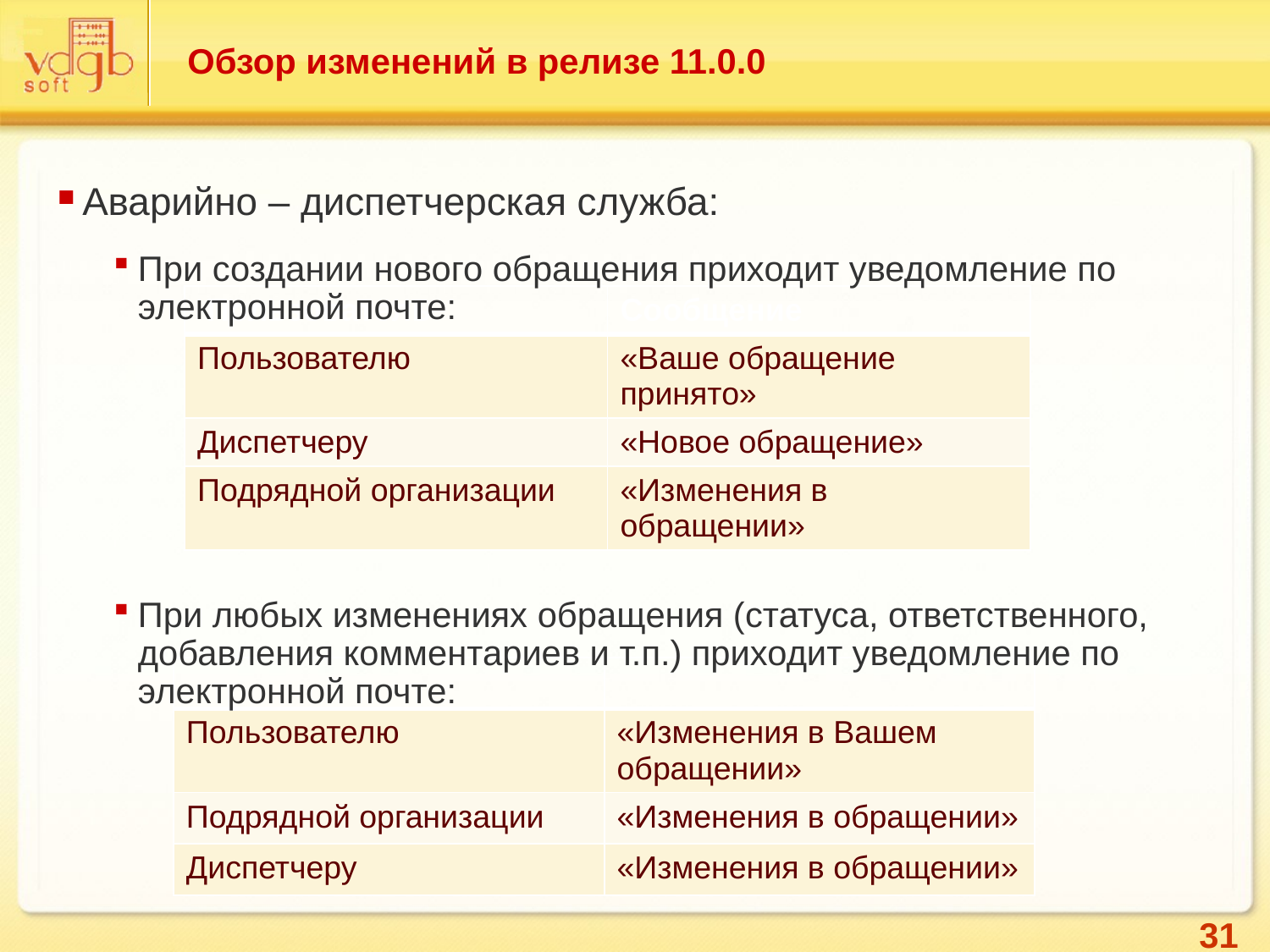

# Обзор изменений в релизе 11.0.0
Аварийно – диспетчерская служба:
При создании нового обращения приходит уведомление по электронной почте:

При любых изменениях обращения (статуса, ответственного,  добавления комментариев и т.п.) приходит уведомление по электронной почте:

| Пользователь | Сообщение |
| --- | --- |
| Пользователю | «Ваше обращение принято» |
| Диспетчеру | «Новое обращение» |
| Подрядной организации | «Изменения в обращении» |
|  |  |
| --- | --- |
| Пользователю | «Изменения в Вашем обращении» |
| Подрядной организации | «Изменения в обращении» |
| Диспетчеру | «Изменения в обращении» |